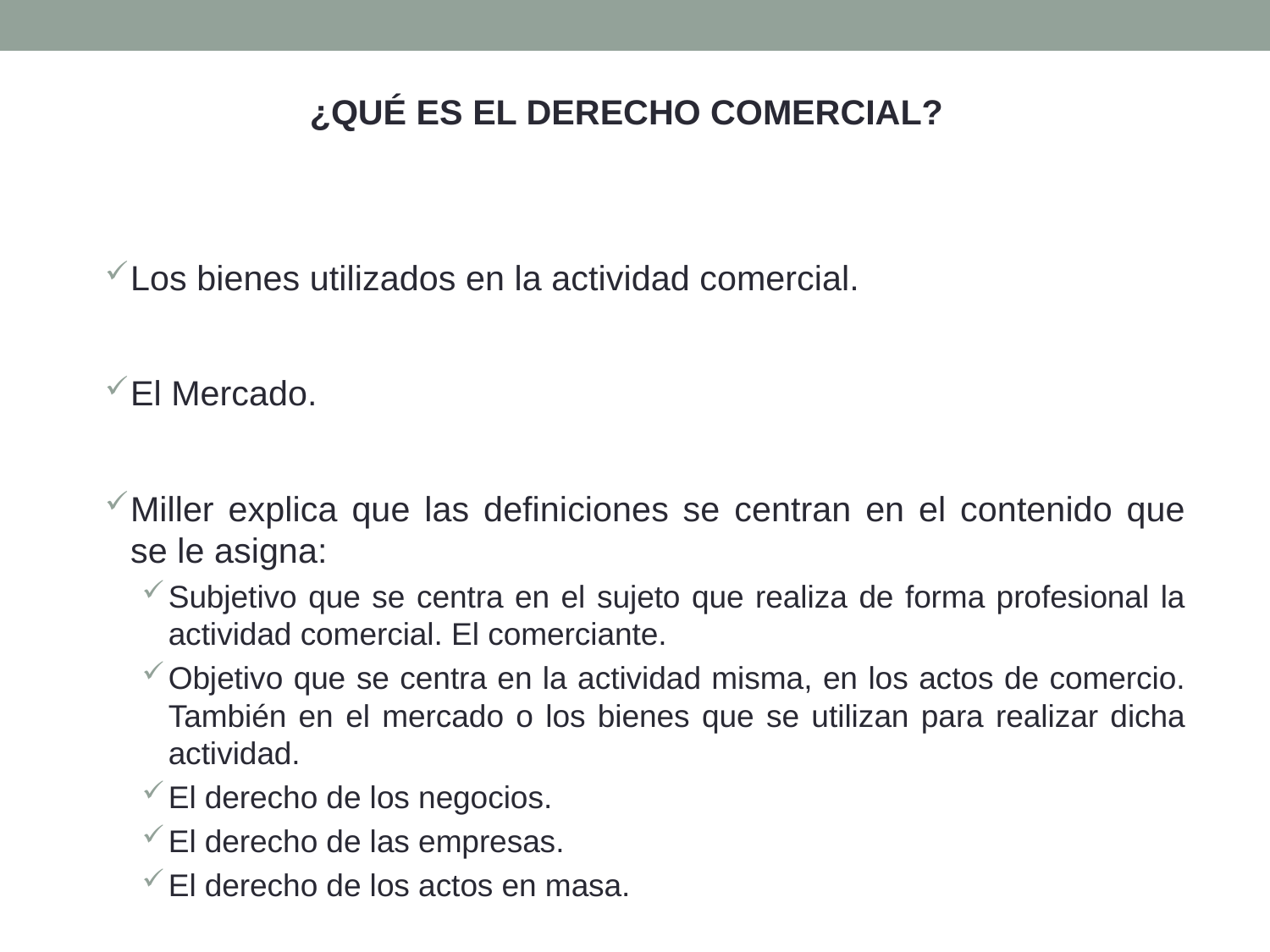

¿Qué es el DERECHO COMERCIAL?

Los bienes utilizados en la actividad comercial.

El Mercado.

Miller explica que las definiciones se centran en el contenido que se le asigna:
Subjetivo que se centra en el sujeto que realiza de forma profesional la actividad comercial. El comerciante.
Objetivo que se centra en la actividad misma, en los actos de comercio. También en el mercado o los bienes que se utilizan para realizar dicha actividad.
El derecho de los negocios.
El derecho de las empresas.
El derecho de los actos en masa.